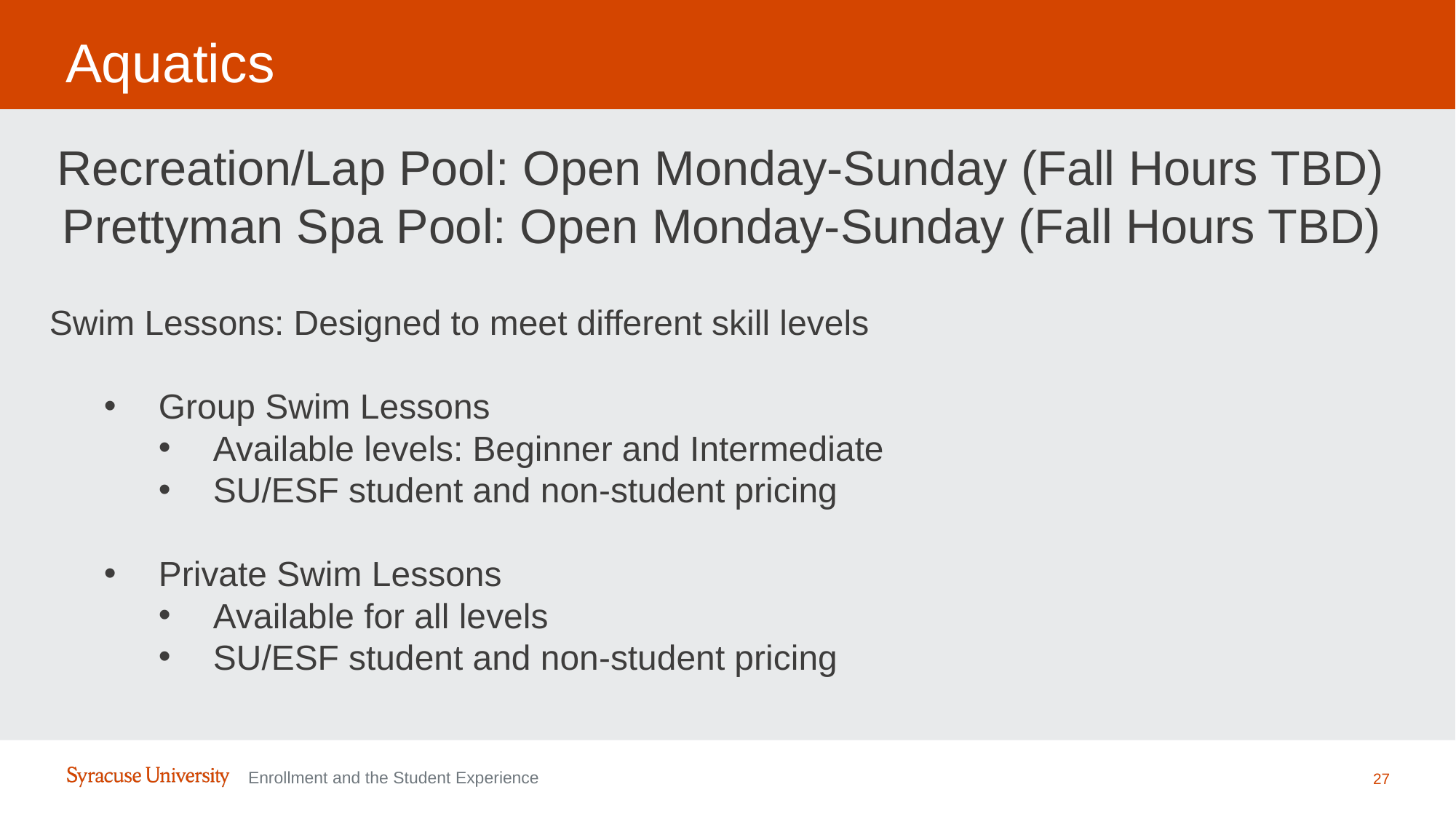

# Aquatics
Recreation/Lap Pool: Open Monday-Sunday (Fall Hours TBD)
Prettyman Spa Pool: Open Monday-Sunday (Fall Hours TBD)

Swim Lessons: Designed to meet different skill levels

Group Swim Lessons
Available levels: Beginner and Intermediate
SU/ESF student and non-student pricing

Private Swim Lessons
Available for all levels
SU/ESF student and non-student pricing
27
Enrollment and the Student Experience